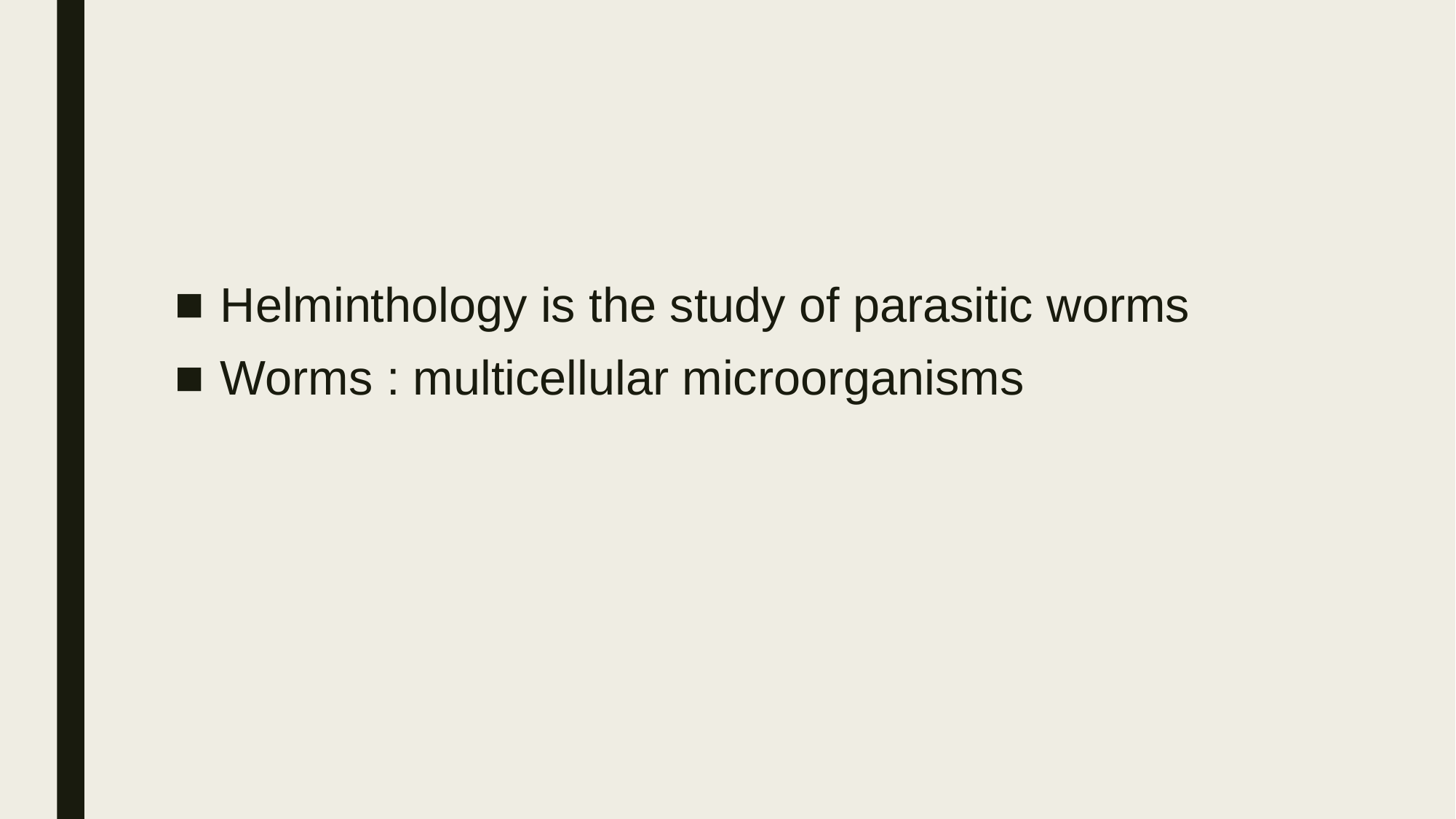

#
Helminthology is the study of parasitic worms
Worms : multicellular microorganisms